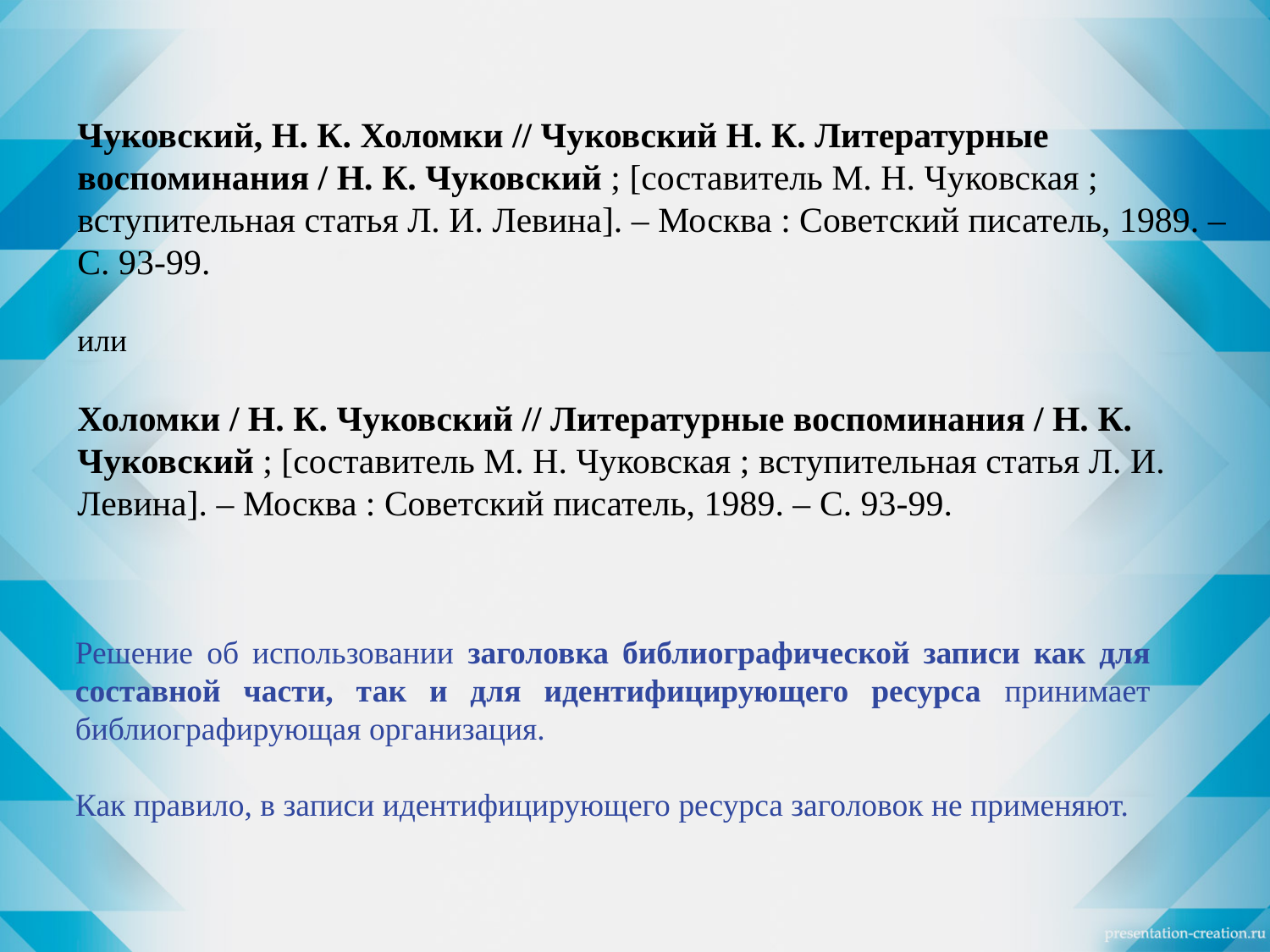

Чуковский, Н. К. Холомки // Чуковский Н. К. Литературные воспоминания / Н. К. Чуковский ; [составитель М. Н. Чуковская ; вступительная статья Л. И. Левина]. – Москва : Советский писатель, 1989. – С. 93-99.

или

Холомки / Н. К. Чуковский // Литературные воспоминания / Н. К. Чуковский ; [составитель М. Н. Чуковская ; вступительная статья Л. И. Левина]. – Москва : Советский писатель, 1989. – С. 93-99.
Решение об использовании заголовка библиографической записи как для составной части, так и для идентифицирующего ресурса принимает библиографирующая организация.

Как правило, в записи идентифицирующего ресурса заголовок не применяют.